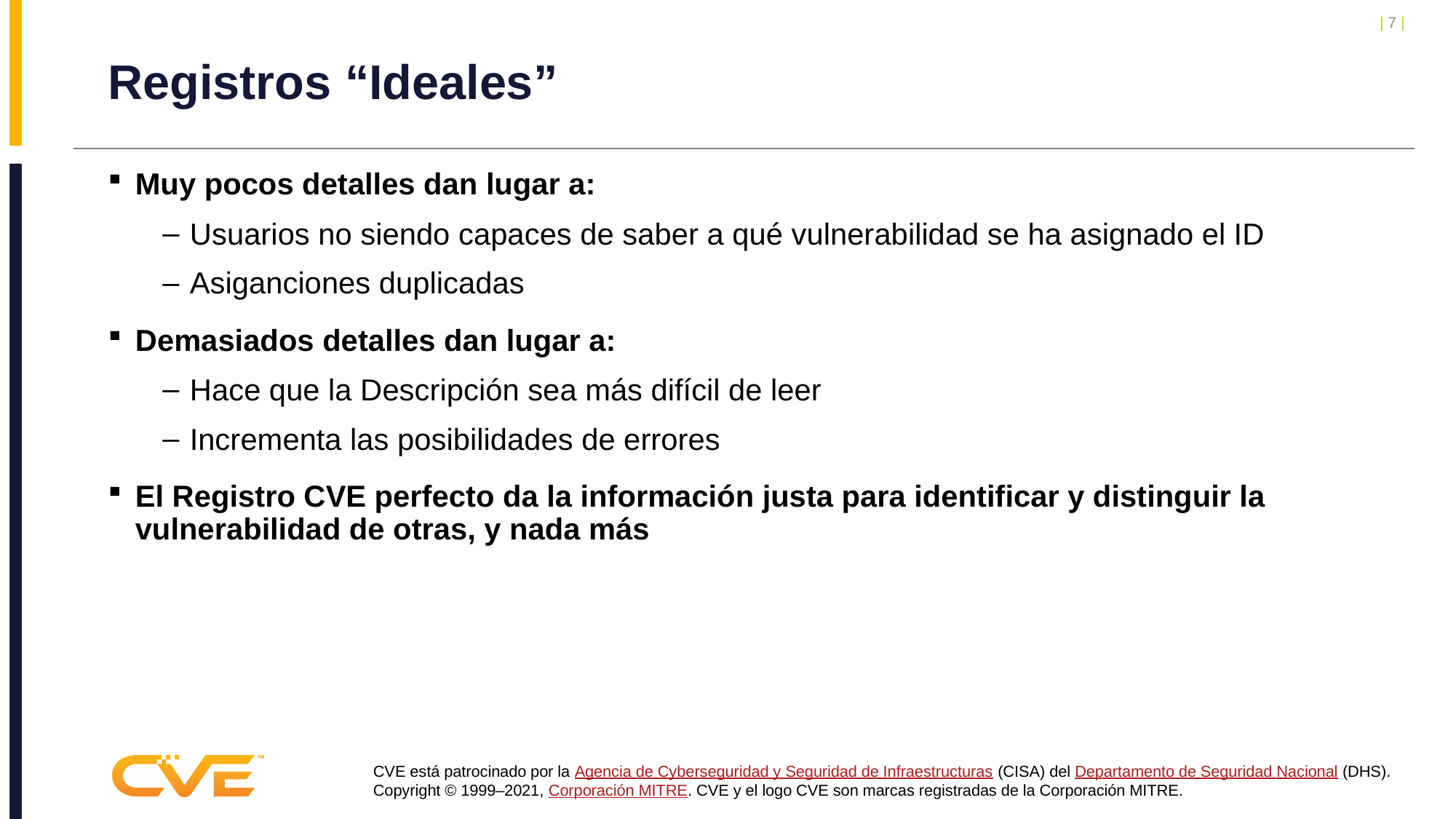

| 7 |
# Registros “Ideales”
Muy pocos detalles dan lugar a:
Usuarios no siendo capaces de saber a qué vulnerabilidad se ha asignado el ID
Asiganciones duplicadas
Demasiados detalles dan lugar a:
Hace que la Descripción sea más difícil de leer
Incrementa las posibilidades de errores
El Registro CVE perfecto da la información justa para identificar y distinguir la vulnerabilidad de otras, y nada más